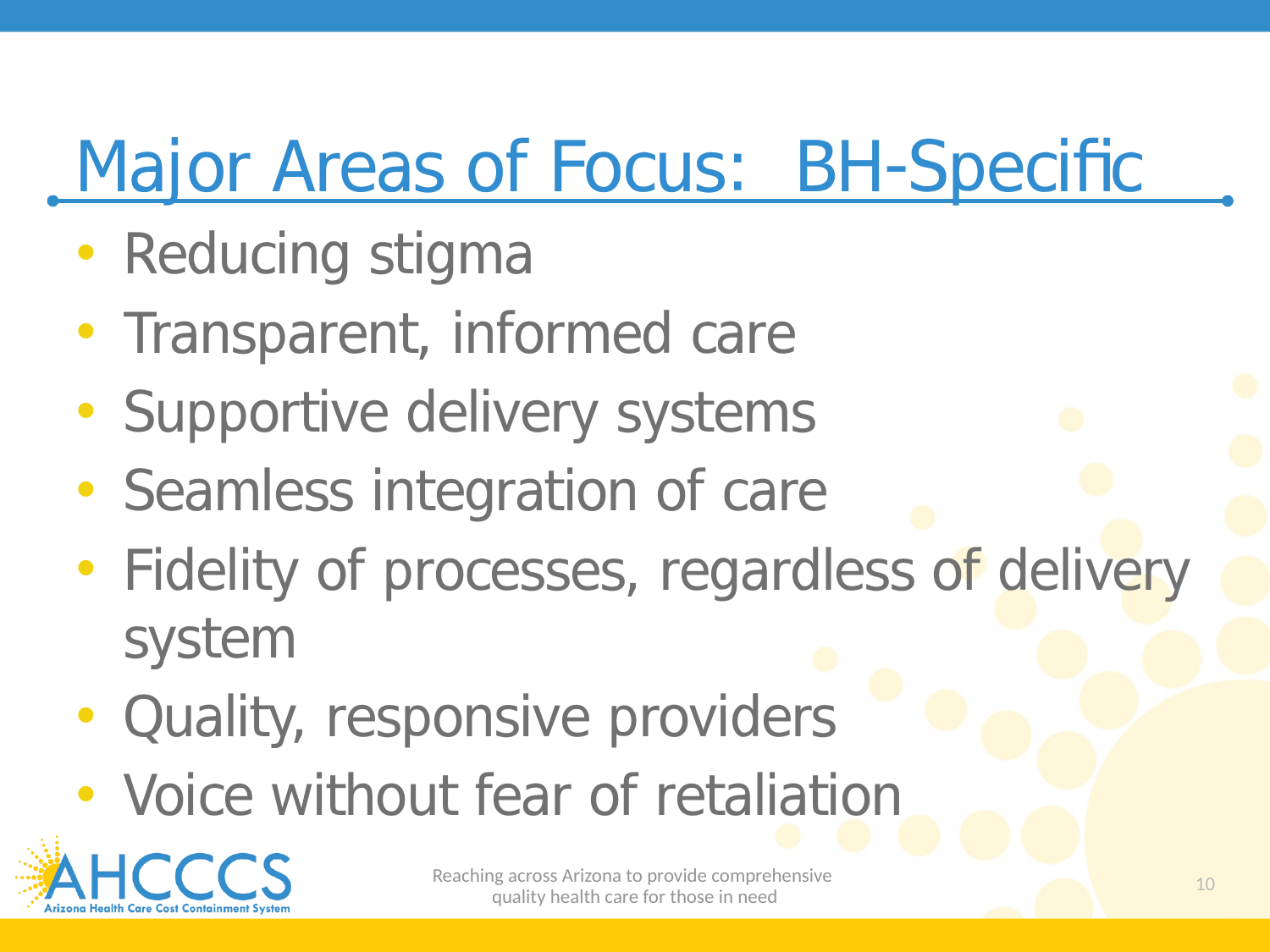

# Major Areas of Focus:  BH-Specific
Reducing stigma
Transparent, informed care
Supportive delivery systems
Seamless integration of care
Fidelity of processes, regardless of delivery system
Quality, responsive providers
Voice without fear of retaliation
Reaching across Arizona to provide comprehensive
quality health care for those in need
10